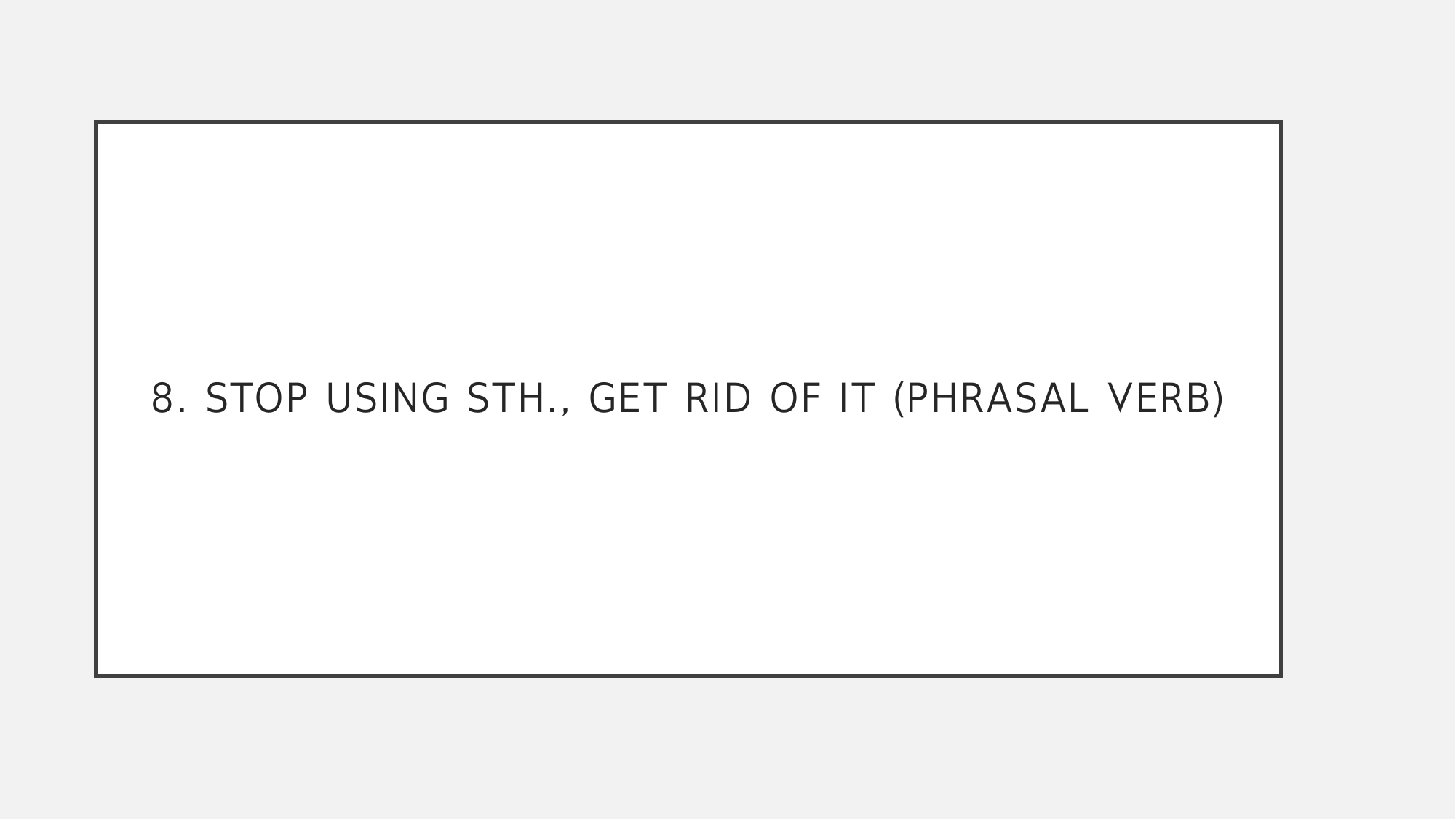

# 8. Stop using sth., get rid of it (phrasal verb)